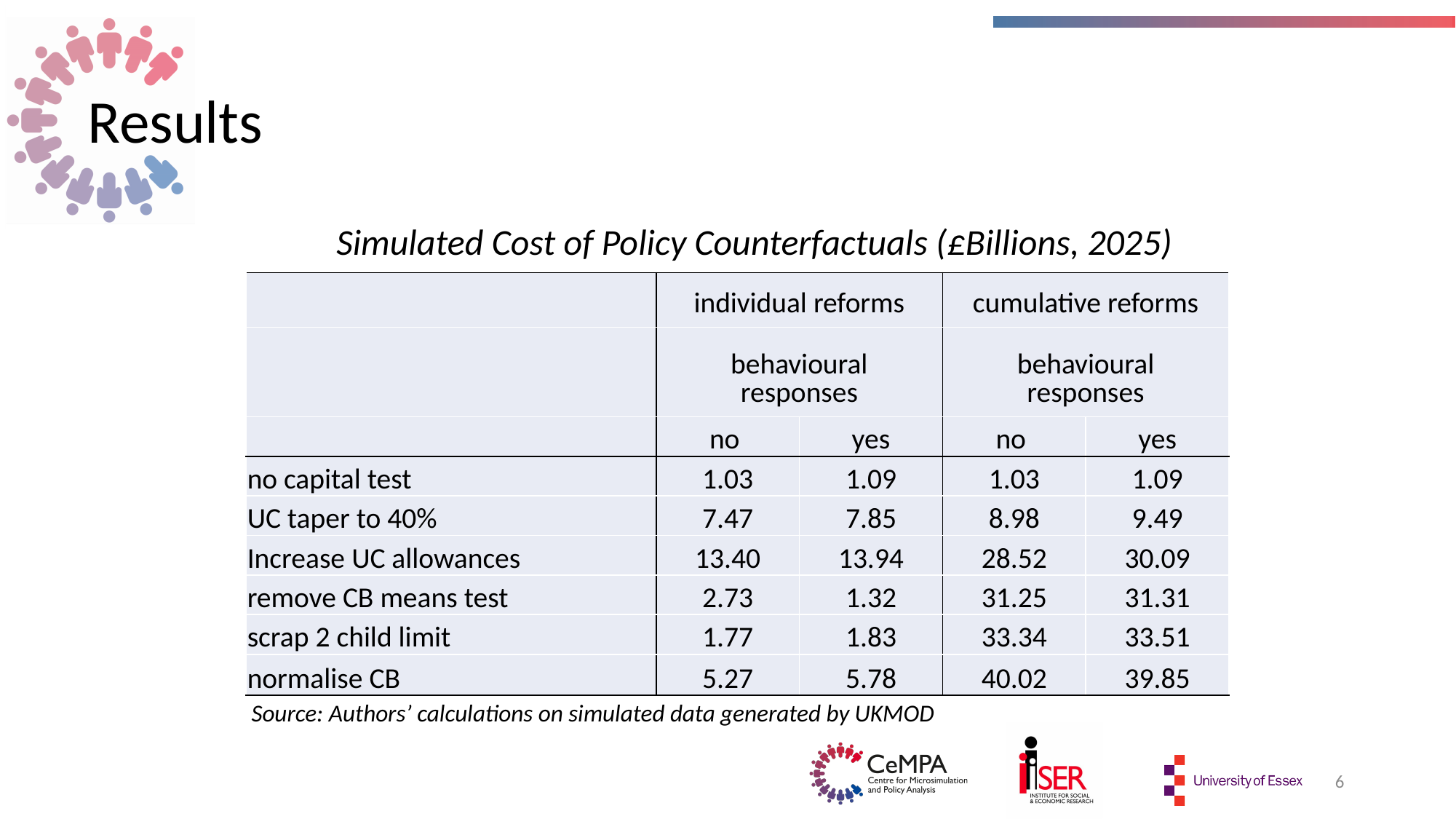

# Results
Simulated Cost of Policy Counterfactuals (£Billions, 2025)
|  | individual reforms |  | cumulative reforms |  |
| --- | --- | --- | --- | --- |
|  | behavioural responses |  | behavioural responses |  |
|  | no | yes | no | yes |
| no capital test | 1.03 | 1.09 | 1.03 | 1.09 |
| UC taper to 40% | 7.47 | 7.85 | 8.98 | 9.49 |
| Increase UC allowances | 13.40 | 13.94 | 28.52 | 30.09 |
| remove CB means test | 2.73 | 1.32 | 31.25 | 31.31 |
| scrap 2 child limit | 1.77 | 1.83 | 33.34 | 33.51 |
| normalise CB | 5.27 | 5.78 | 40.02 | 39.85 |
Source: Authors’ calculations on simulated data generated by UKMOD

6